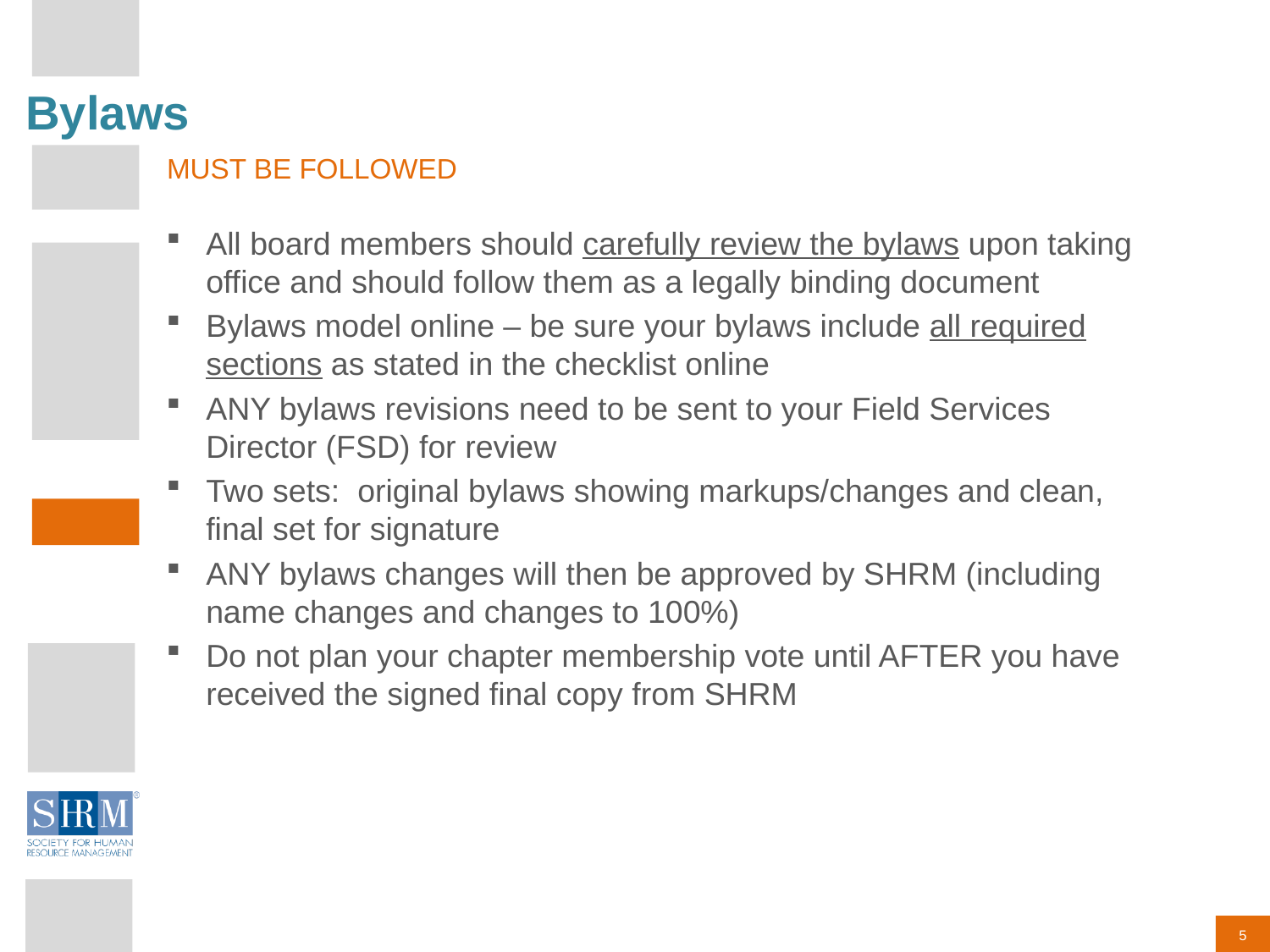

# Bylaws
MUST BE FOLLOWED
All board members should carefully review the bylaws upon taking office and should follow them as a legally binding document
Bylaws model online – be sure your bylaws include all required sections as stated in the checklist online
ANY bylaws revisions need to be sent to your Field Services Director (FSD) for review
Two sets:  original bylaws showing markups/changes and clean, final set for signature
ANY bylaws changes will then be approved by SHRM (including name changes and changes to 100%)
Do not plan your chapter membership vote until AFTER you have received the signed final copy from SHRM